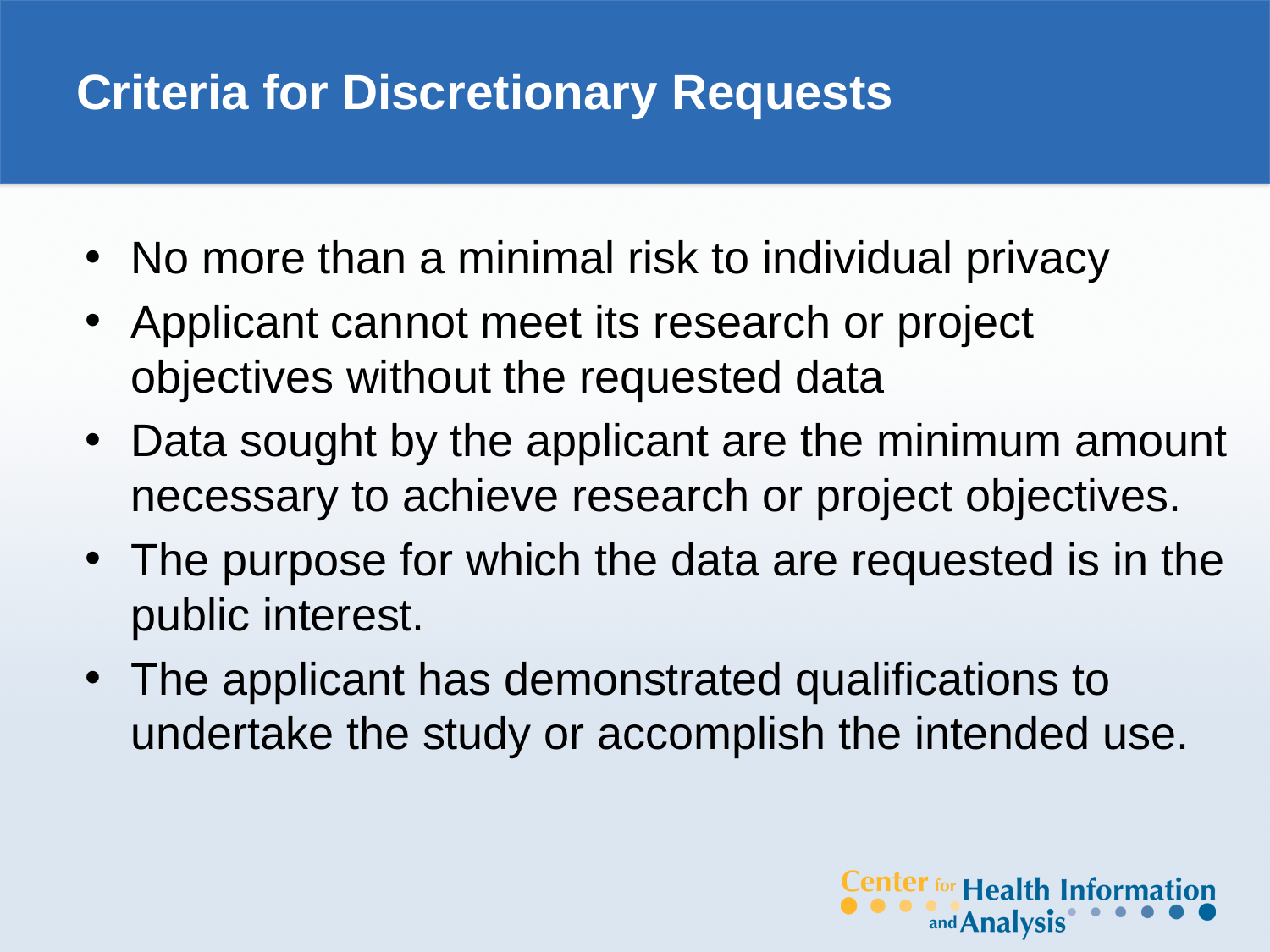

# Criteria for Discretionary Requests
No more than a minimal risk to individual privacy
Applicant cannot meet its research or project objectives without the requested data
Data sought by the applicant are the minimum amount necessary to achieve research or project objectives.
The purpose for which the data are requested is in the public interest.
The applicant has demonstrated qualifications to undertake the study or accomplish the intended use.